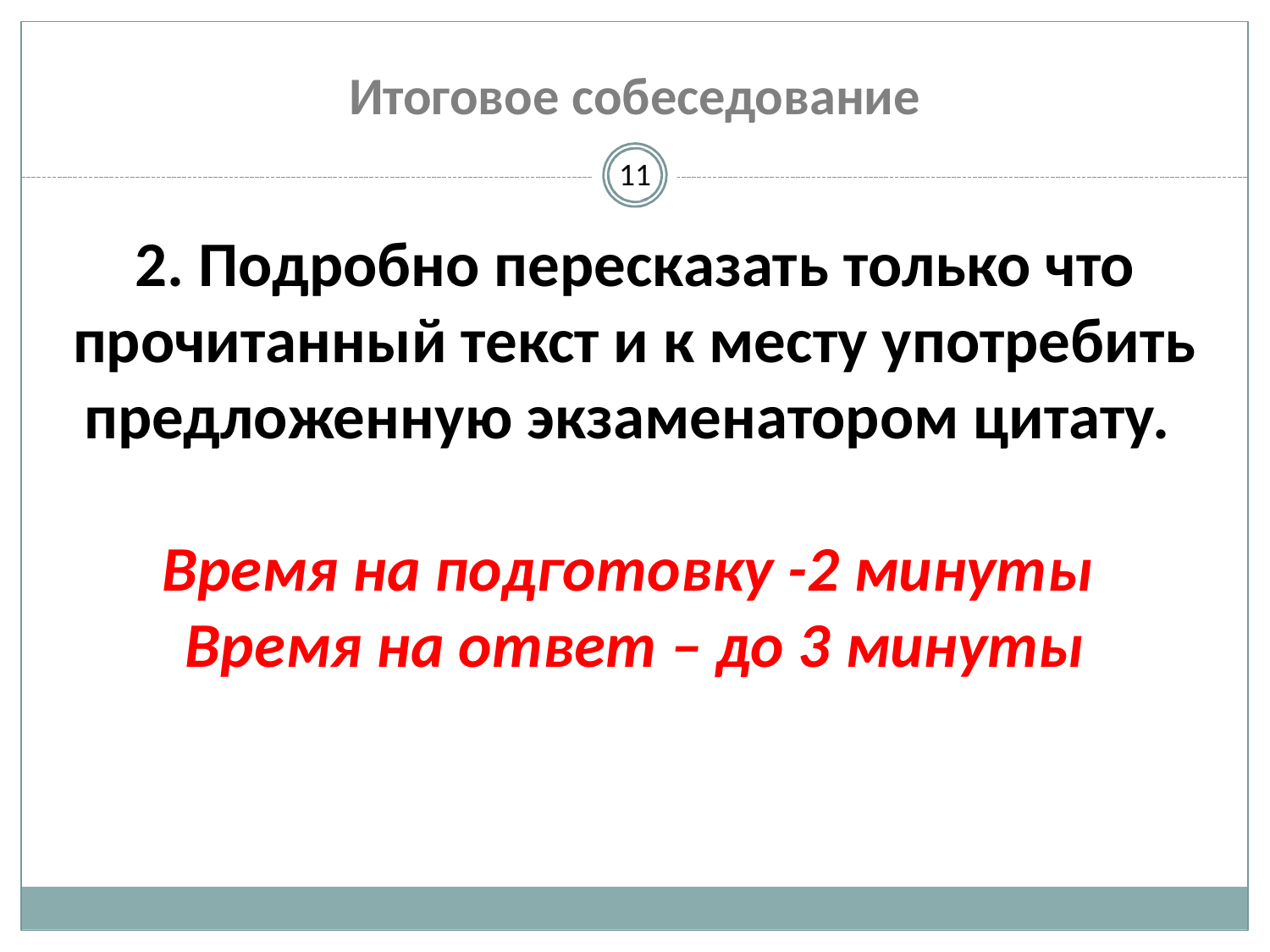

# Итоговое собеседование
11
2. Подробно пересказать только что прочитанный текст и к месту употребить предложенную экзаменатором цитату.

Время на подготовку -2 минуты
Время на ответ – до 3 минуты